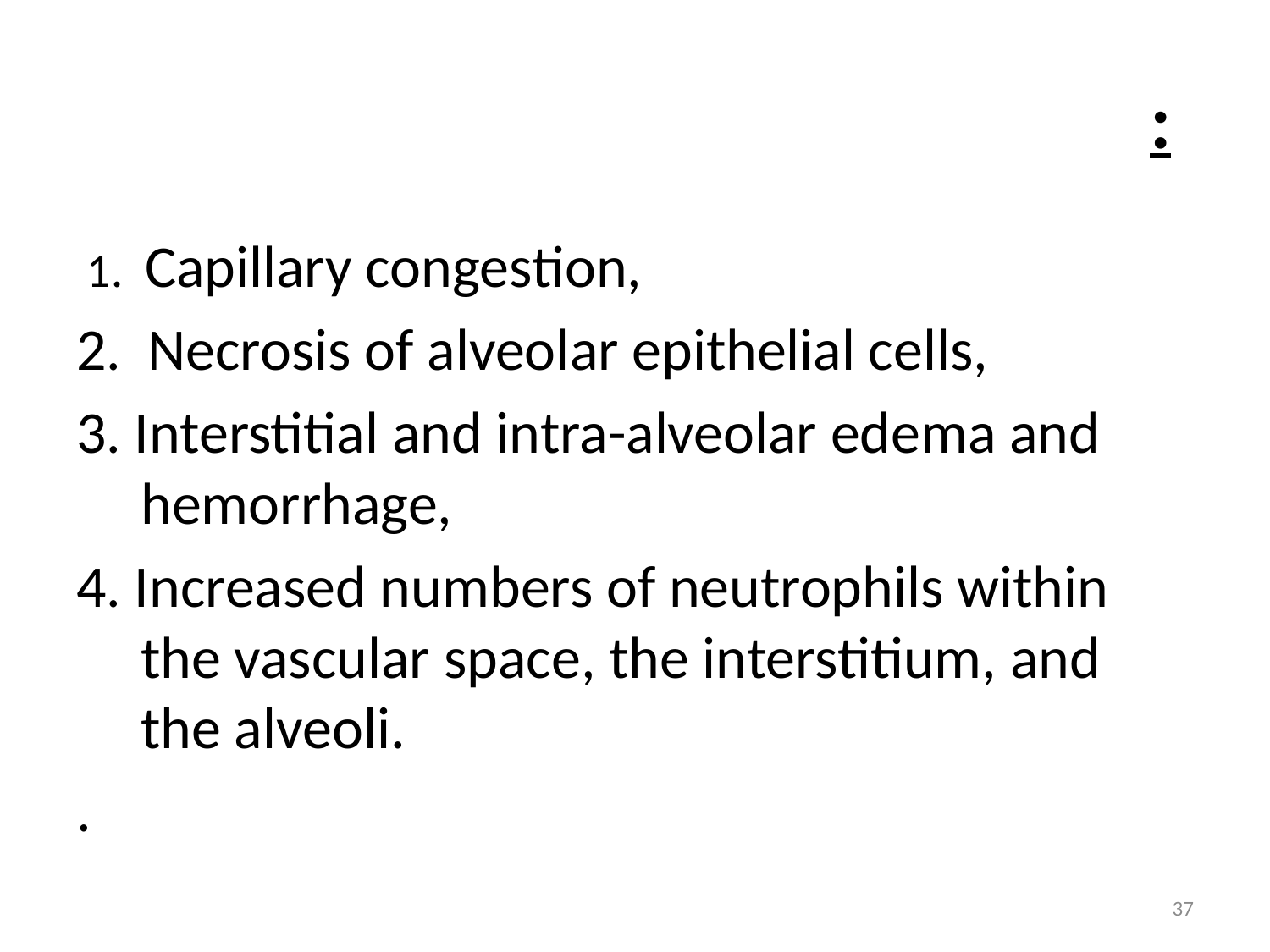

# Microscopic examination reveals:
 1.  Capillary congestion,
2.  Necrosis of alveolar epithelial cells,
3. Interstitial and intra-alveolar edema and hemorrhage,
4. Increased numbers of neutrophils within the vascular space, the interstitium, and the alveoli.
.

37